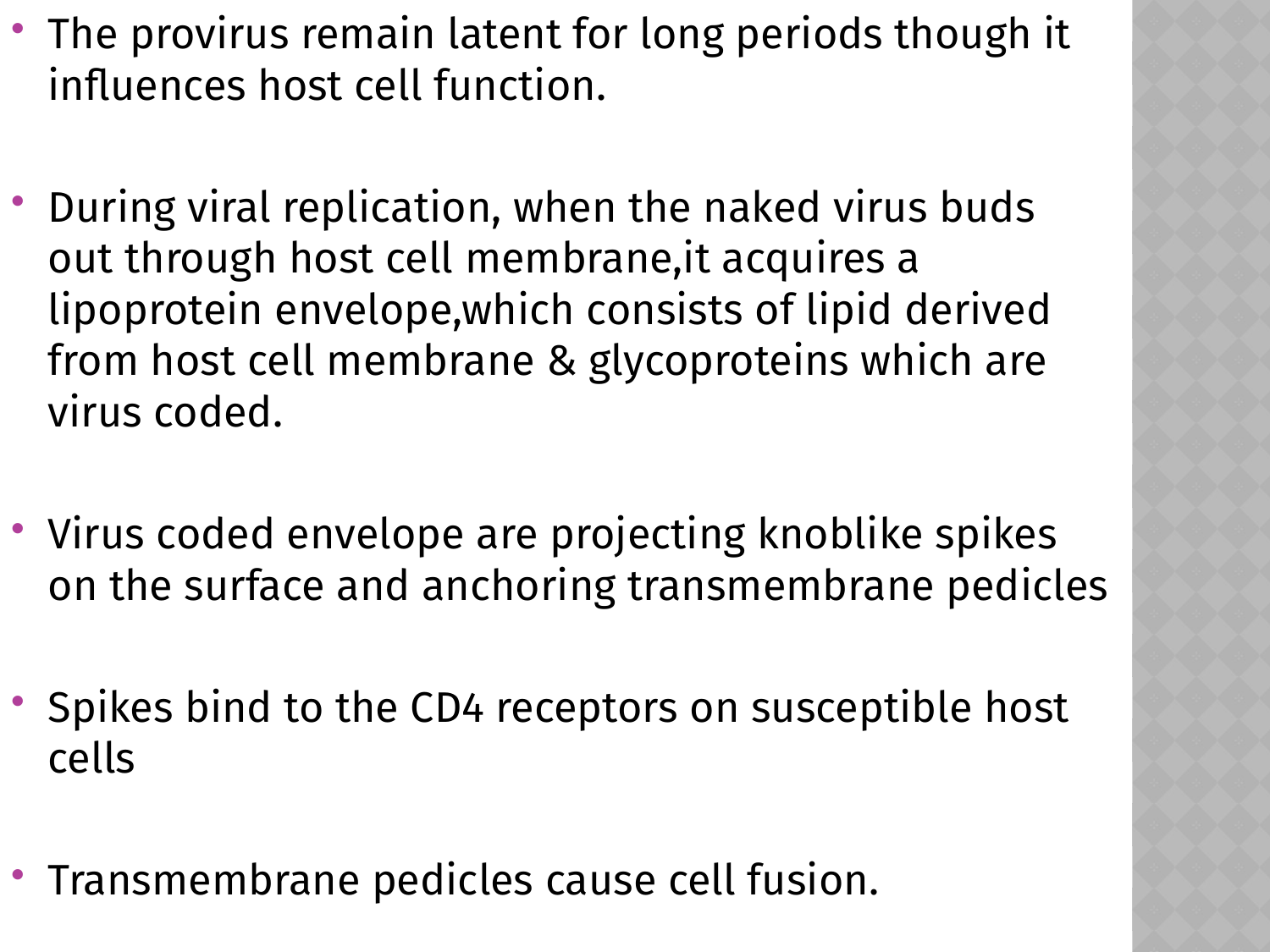

The provirus remain latent for long periods though it influences host cell function.

During viral replication, when the naked virus buds out through host cell membrane,it acquires a lipoprotein envelope,which consists of lipid derived from host cell membrane & glycoproteins which are virus coded.

Virus coded envelope are projecting knoblike spikes on the surface and anchoring transmembrane pedicles

Spikes bind to the CD4 receptors on susceptible host cells

Transmembrane pedicles cause cell fusion.
#